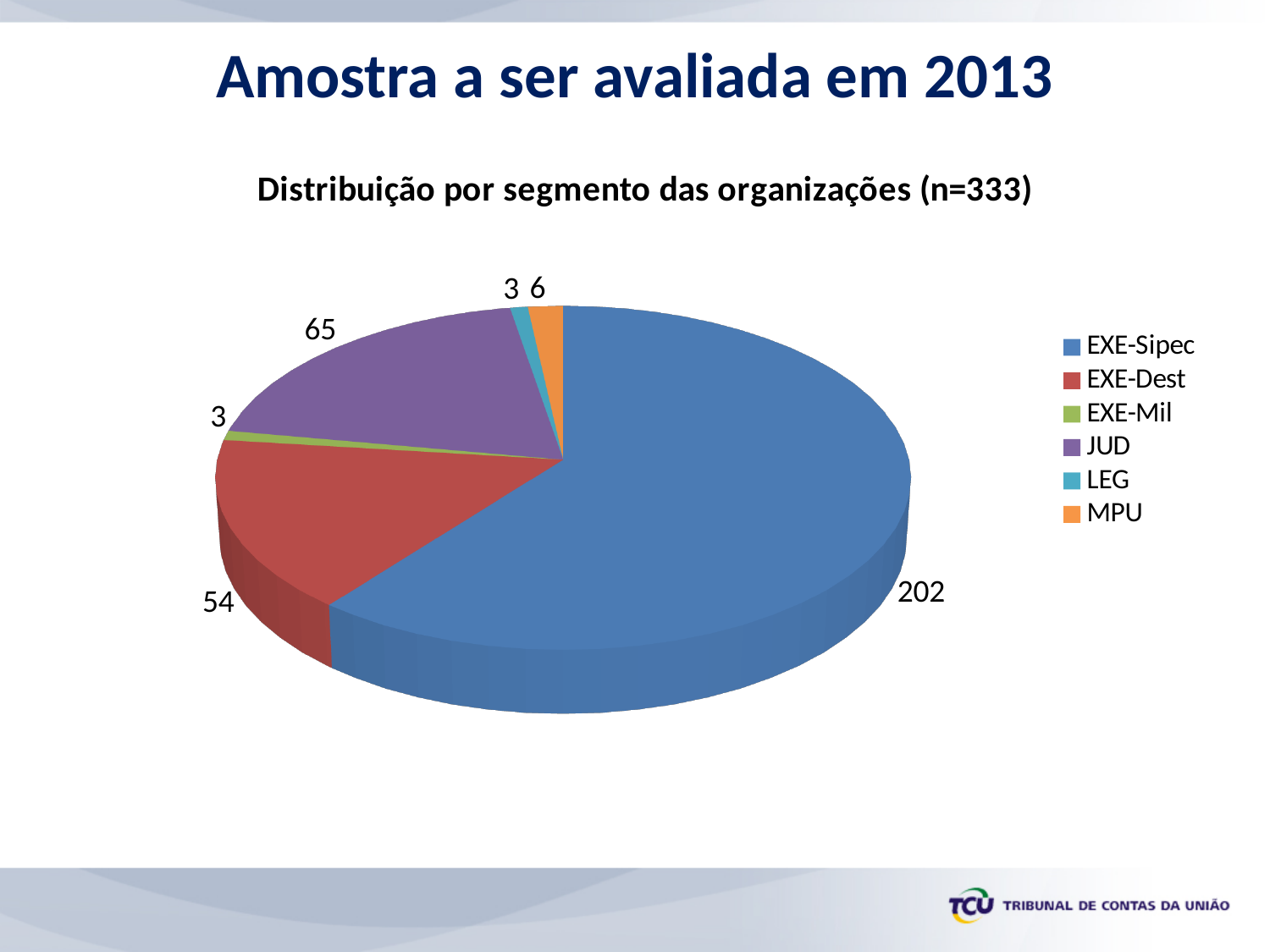

# Amostra a ser avaliada em 2013

[unsupported chart]